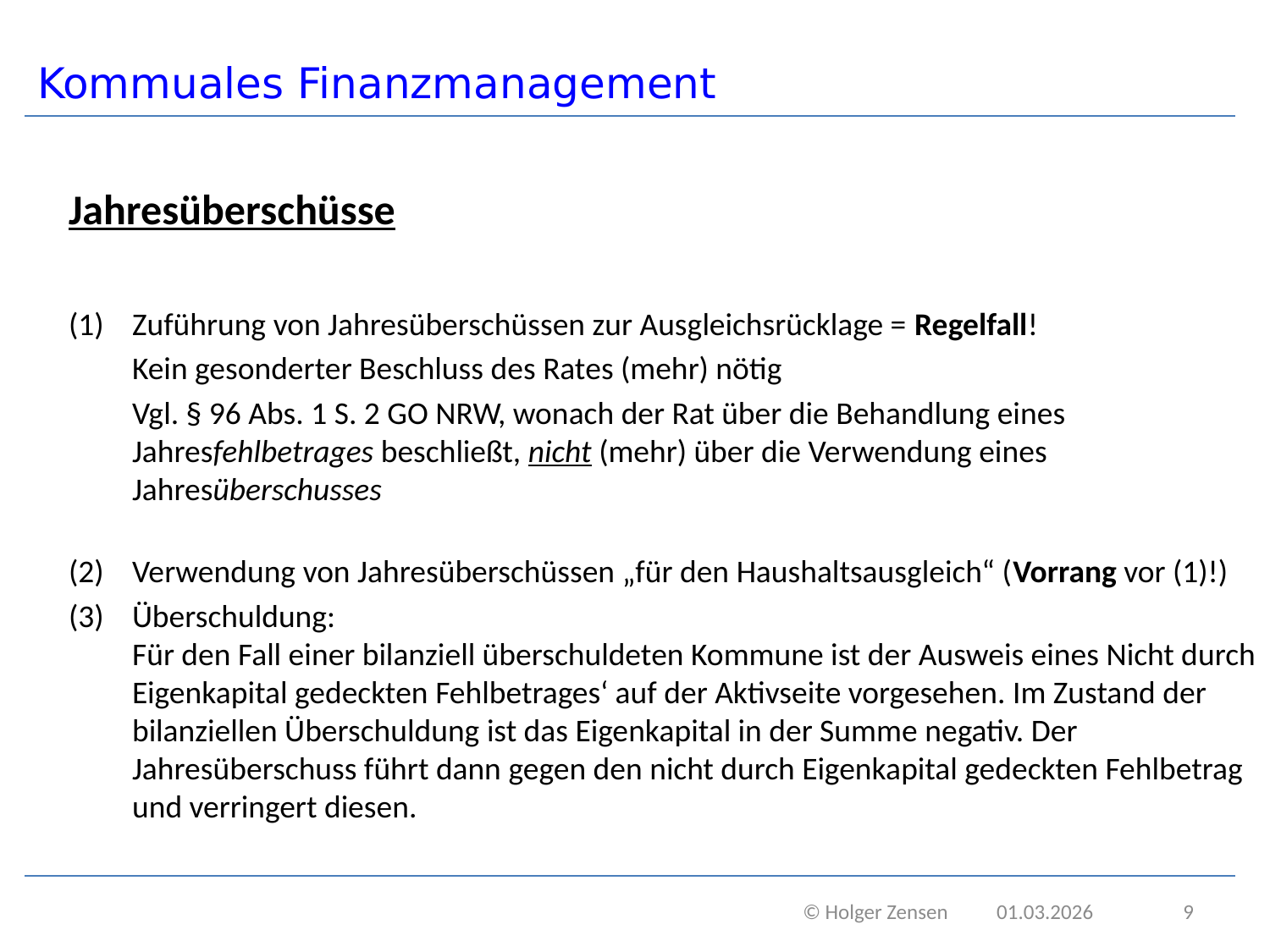

# Kommuales Finanzmanagement
Jahresüberschüsse

Zuführung von Jahresüberschüssen zur Ausgleichsrücklage = Regelfall!
Kein gesonderter Beschluss des Rates (mehr) nötig
Vgl. § 96 Abs. 1 S. 2 GO NRW, wonach der Rat über die Behandlung eines Jahresfehlbetrages beschließt, nicht (mehr) über die Verwendung eines Jahresüberschusses

Verwendung von Jahresüberschüssen „für den Haushaltsausgleich“ (Vorrang vor (1)!)
Überschuldung:
Für den Fall einer bilanziell überschuldeten Kommune ist der Ausweis eines Nicht durch Eigenkapital gedeckten Fehlbetrages‘ auf der Aktivseite vorgesehen. Im Zustand der bilanziellen Überschuldung ist das Eigenkapital in der Summe negativ. Der Jahresüberschuss führt dann gegen den nicht durch Eigenkapital gedeckten Fehlbetrag und verringert diesen.
 © Holger Zensen          01.03.2026
9